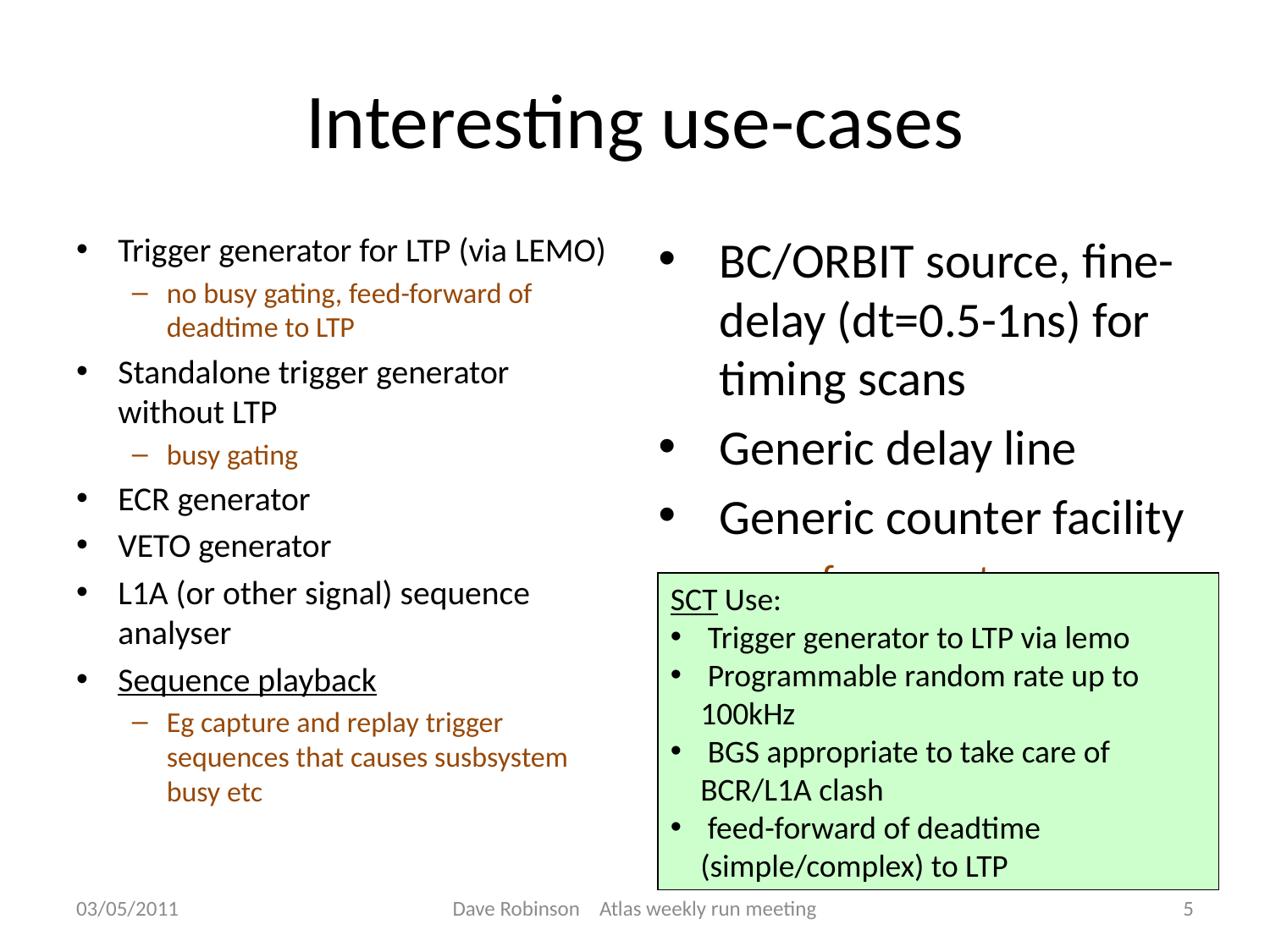

# Interesting use-cases
Trigger generator for LTP (via LEMO)
no busy gating, feed-forward of deadtime to LTP
Standalone trigger generator without LTP
busy gating
ECR generator
VETO generator
L1A (or other signal) sequence analyser
Sequence playback
Eg capture and replay trigger sequences that causes susbsystem busy etc
BC/ORBIT source, fine-delay (dt=0.5-1ns) for timing scans
Generic delay line
Generic counter facility
a few counters
per-bunch counters?
Generic logic unit
Programmable “NIM crate”
SCT Use:
 Trigger generator to LTP via lemo
 Programmable random rate up to 100kHz
 BGS appropriate to take care of BCR/L1A clash
 feed-forward of deadtime (simple/complex) to LTP
03/05/2011
Dave Robinson    Atlas weekly run meeting
5